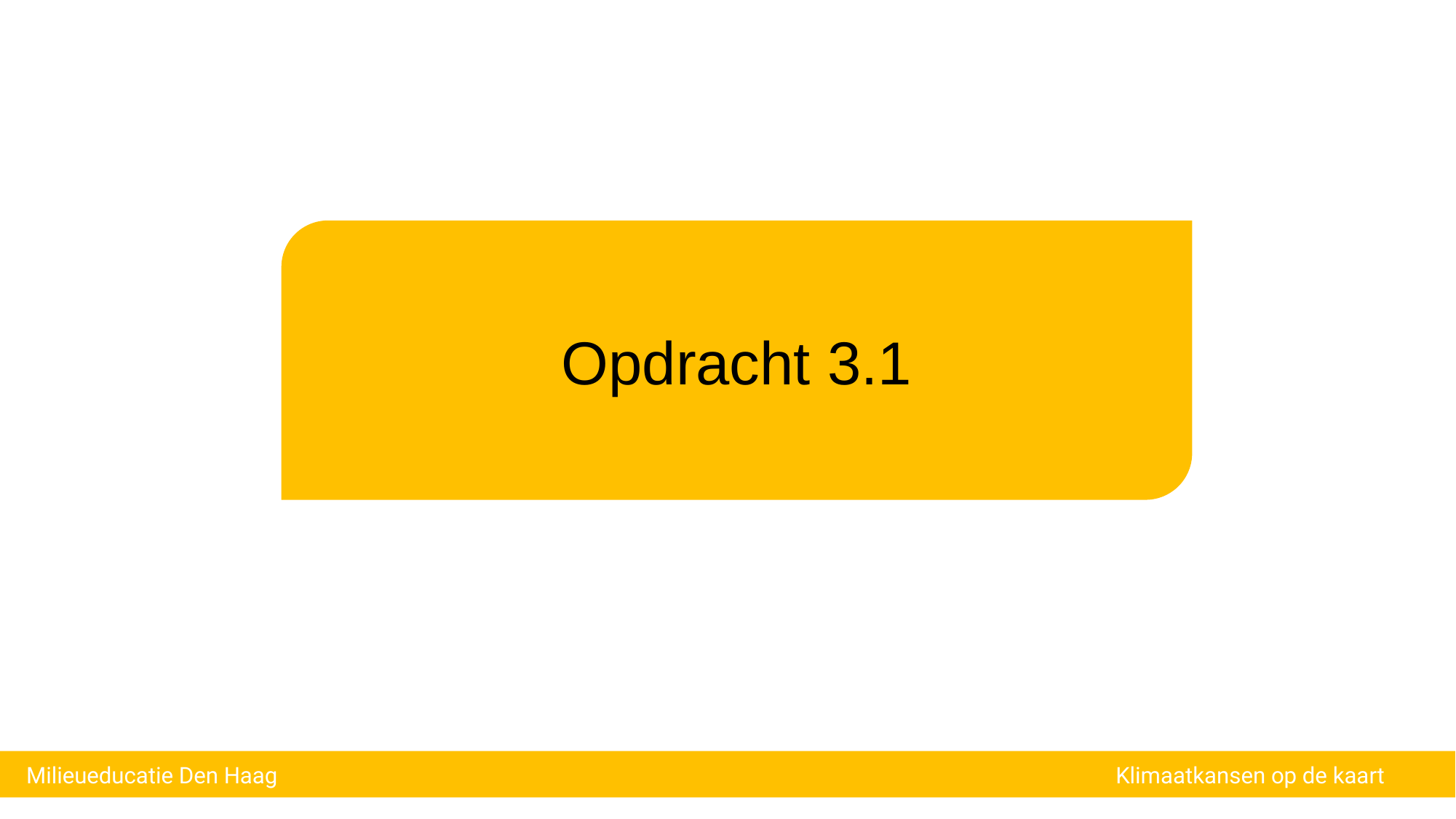

Opdracht 3.1
Milieueducatie Den Haag
 Klimaatkansen op de kaart
Klimaatkansen op de kaart – Deel 1 – Kennismaken met klimaateffecten